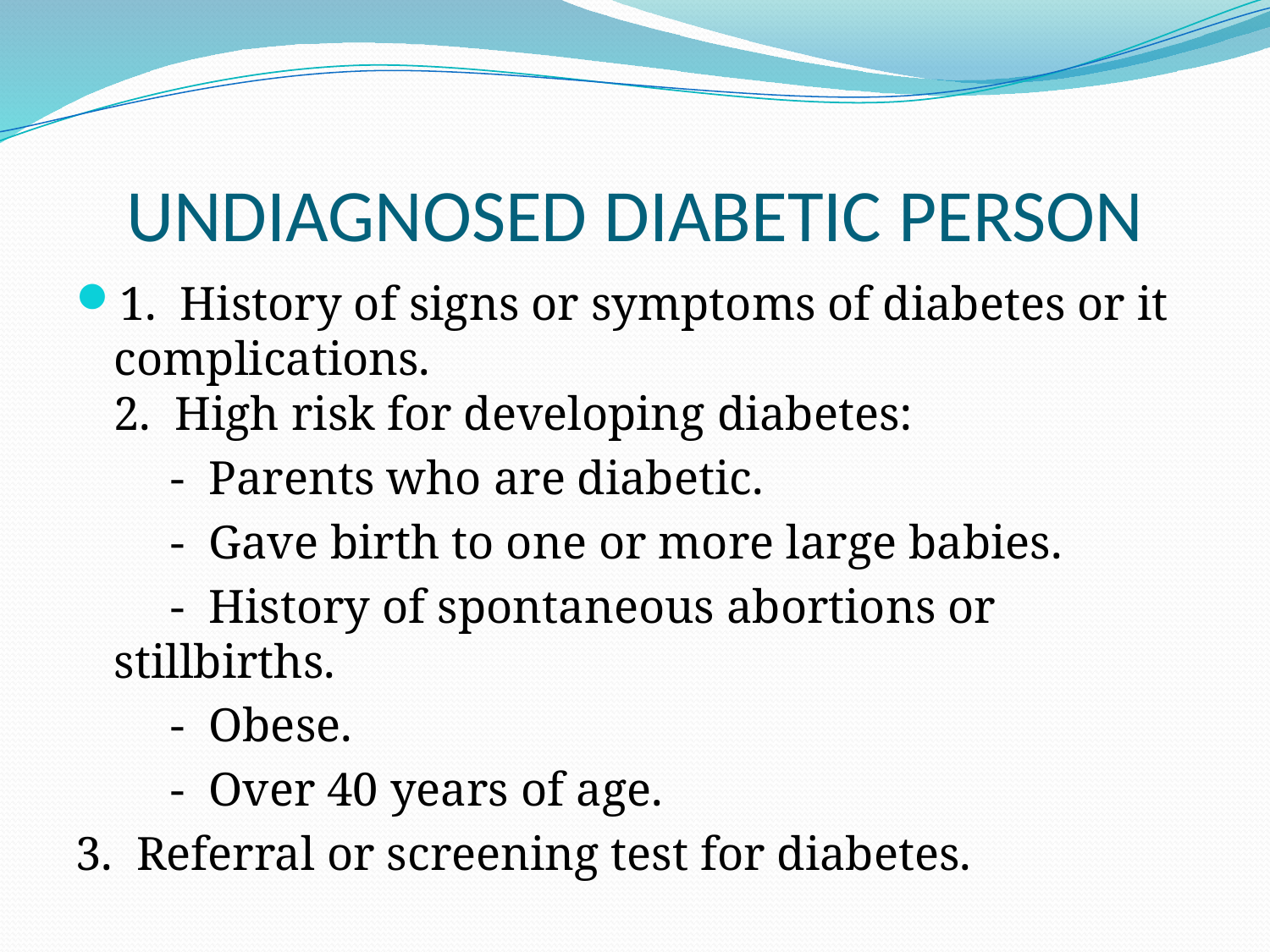

# UNDIAGNOSED DIABETIC PERSON
1.  History of signs or symptoms of diabetes or it complications.
2.  High risk for developing diabetes:
        -  Parents who are diabetic.
        -  Gave birth to one or more large babies.
        -  History of spontaneous abortions or stillbirths.
        -  Obese.
        -  Over 40 years of age.
3.  Referral or screening test for diabetes.